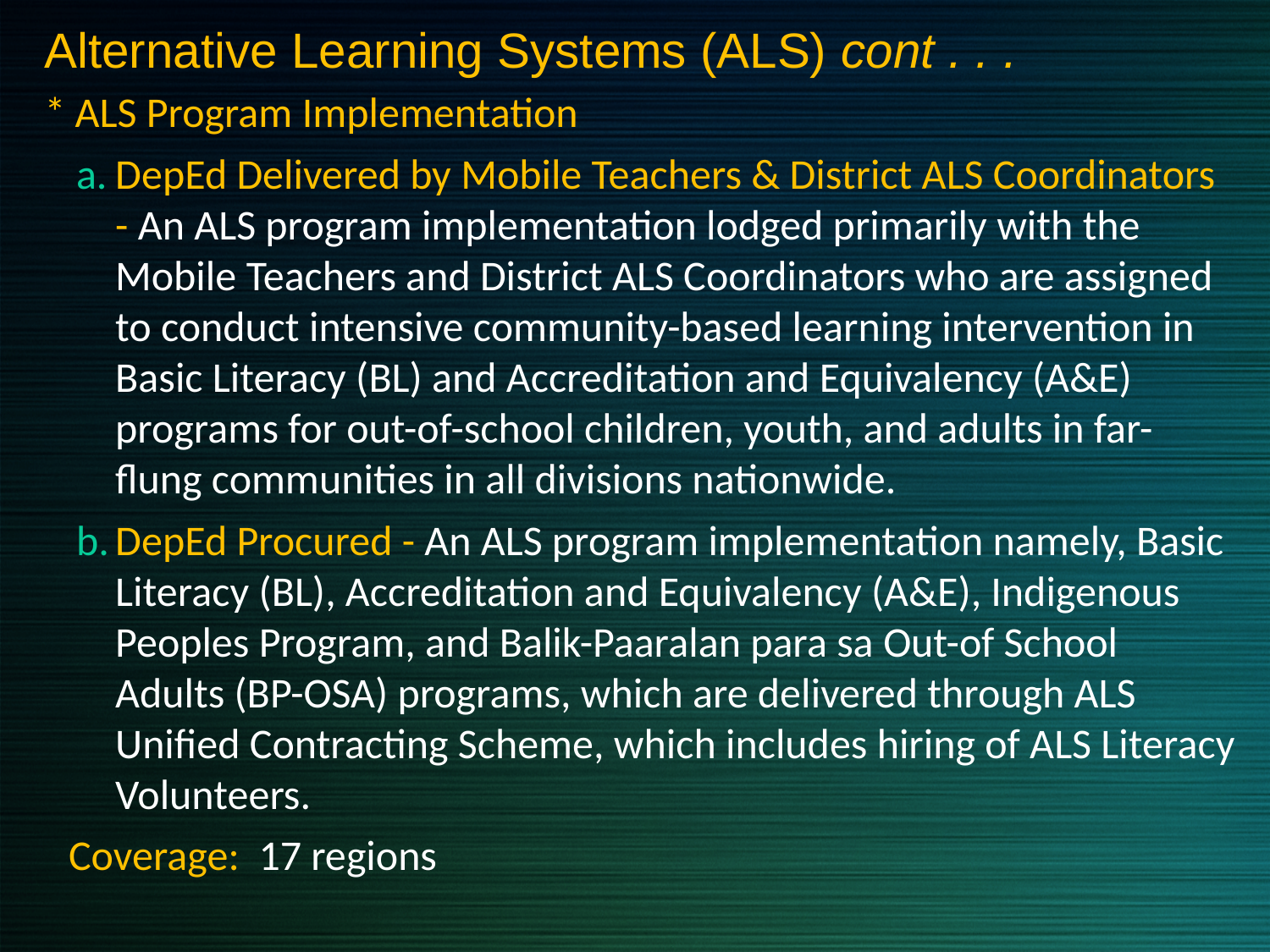

Alternative Learning Systems (ALS) cont . . .
* ALS Program Implementation
DepEd Delivered by Mobile Teachers & District ALS Coordinators - An ALS program implementation lodged primarily with the Mobile Teachers and District ALS Coordinators who are assigned to conduct intensive community-based learning intervention in Basic Literacy (BL) and Accreditation and Equivalency (A&E) programs for out-of-school children, youth, and adults in far-flung communities in all divisions nationwide.
DepEd Procured - An ALS program implementation namely, Basic Literacy (BL), Accreditation and Equivalency (A&E), Indigenous Peoples Program, and Balik-Paaralan para sa Out-of School Adults (BP-OSA) programs, which are delivered through ALS Unified Contracting Scheme, which includes hiring of ALS Literacy Volunteers.
Coverage:  17 regions